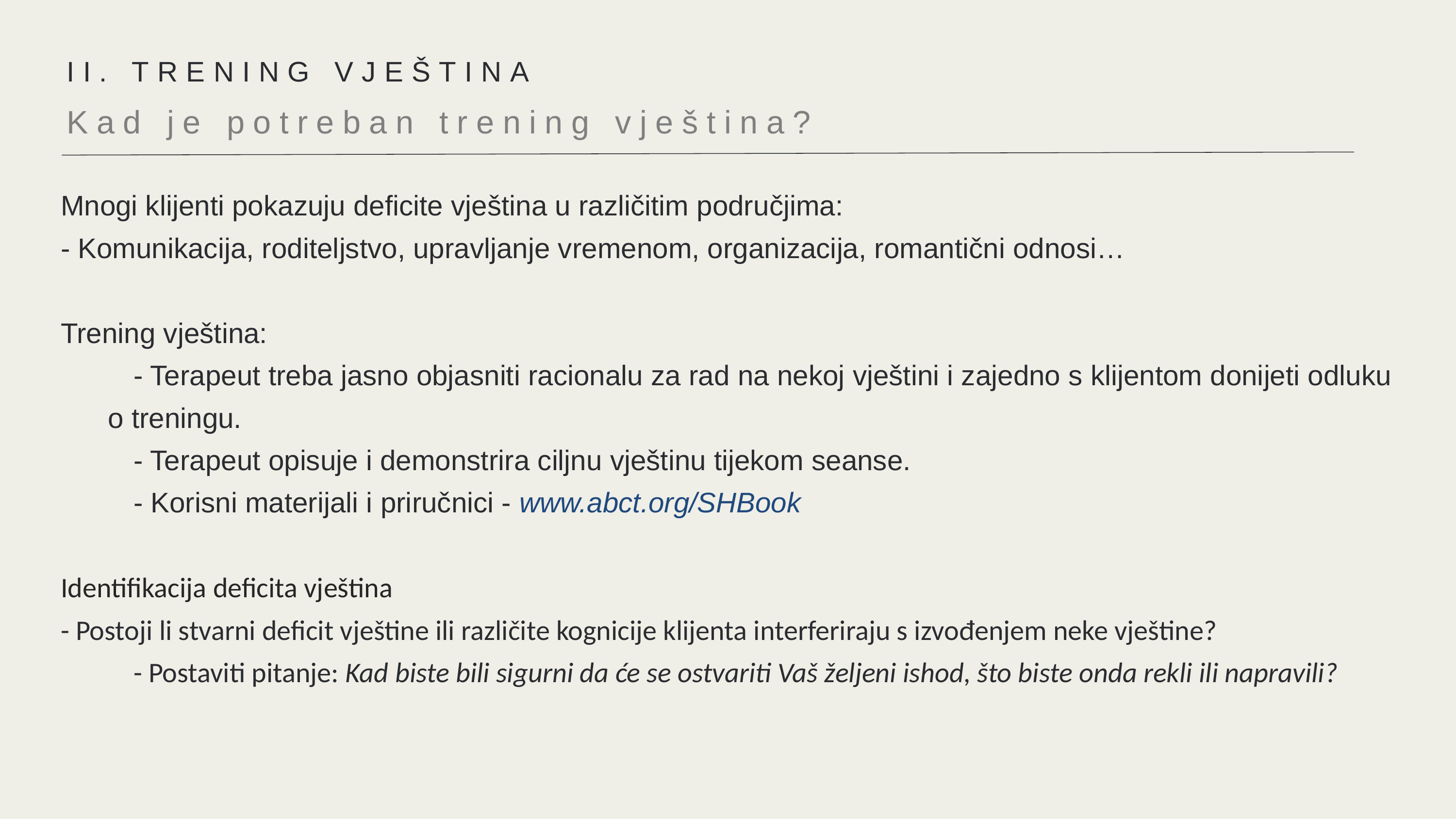

II. TRENING VJEŠTINA
Kad je potreban trening vještina?

Mnogi klijenti pokazuju deficite vještina u različitim područjima:
- Komunikacija, roditeljstvo, upravljanje vremenom, organizacija, romantični odnosi…

Trening vještina:
	- Terapeut treba jasno objasniti racionalu za rad na nekoj vještini i zajedno s klijentom donijeti odluku 	        o treningu.
	- Terapeut opisuje i demonstrira ciljnu vještinu tijekom seanse.
	- Korisni materijali i priručnici - www.abct.org/SHBook

Identifikacija deficita vještina
- Postoji li stvarni deficit vještine ili različite kognicije klijenta interferiraju s izvođenjem neke vještine?
	- Postaviti pitanje: Kad biste bili sigurni da će se ostvariti Vaš željeni ishod, što biste onda rekli ili napravili?